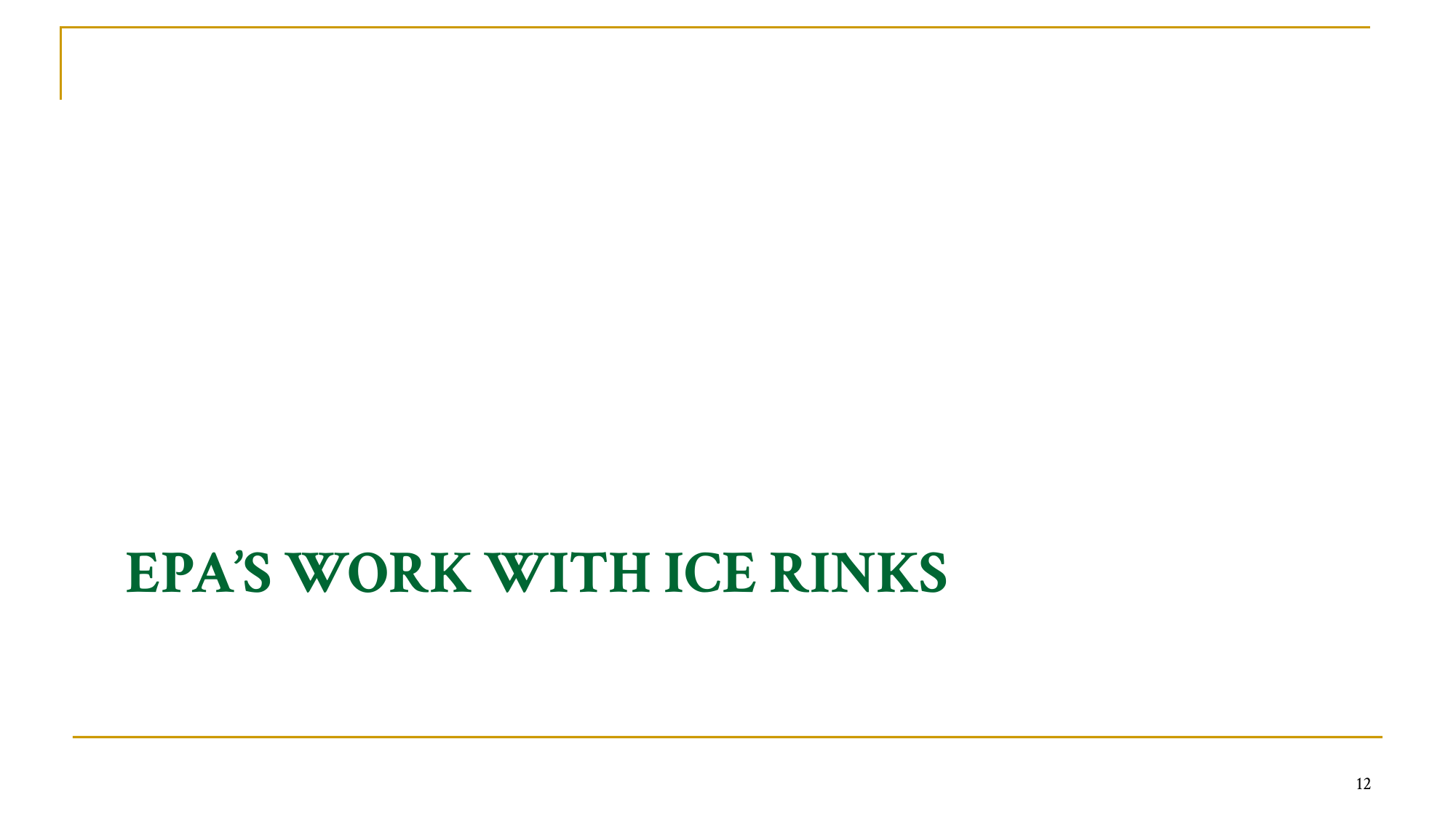

# EPA’s work with Ice rinks
12